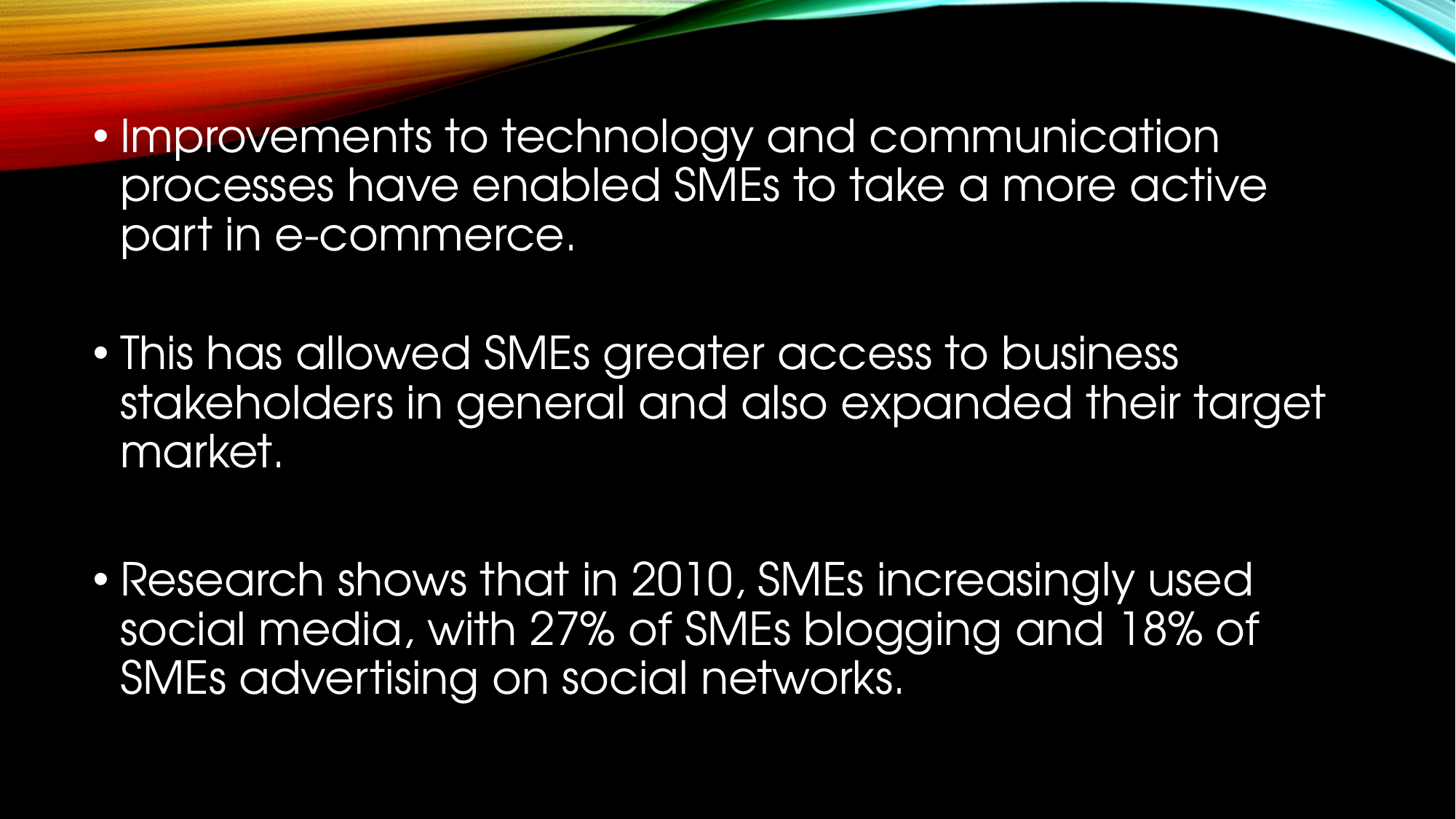

#
Improvements to technology and communication processes have enabled SMEs to take a more active part in e-commerce.
This has allowed SMEs greater access to business stakeholders in general and also expanded their target market.

Research shows that in 2010, SMEs increasingly used social media, with 27% of SMEs blogging and 18% of SMEs advertising on social networks.